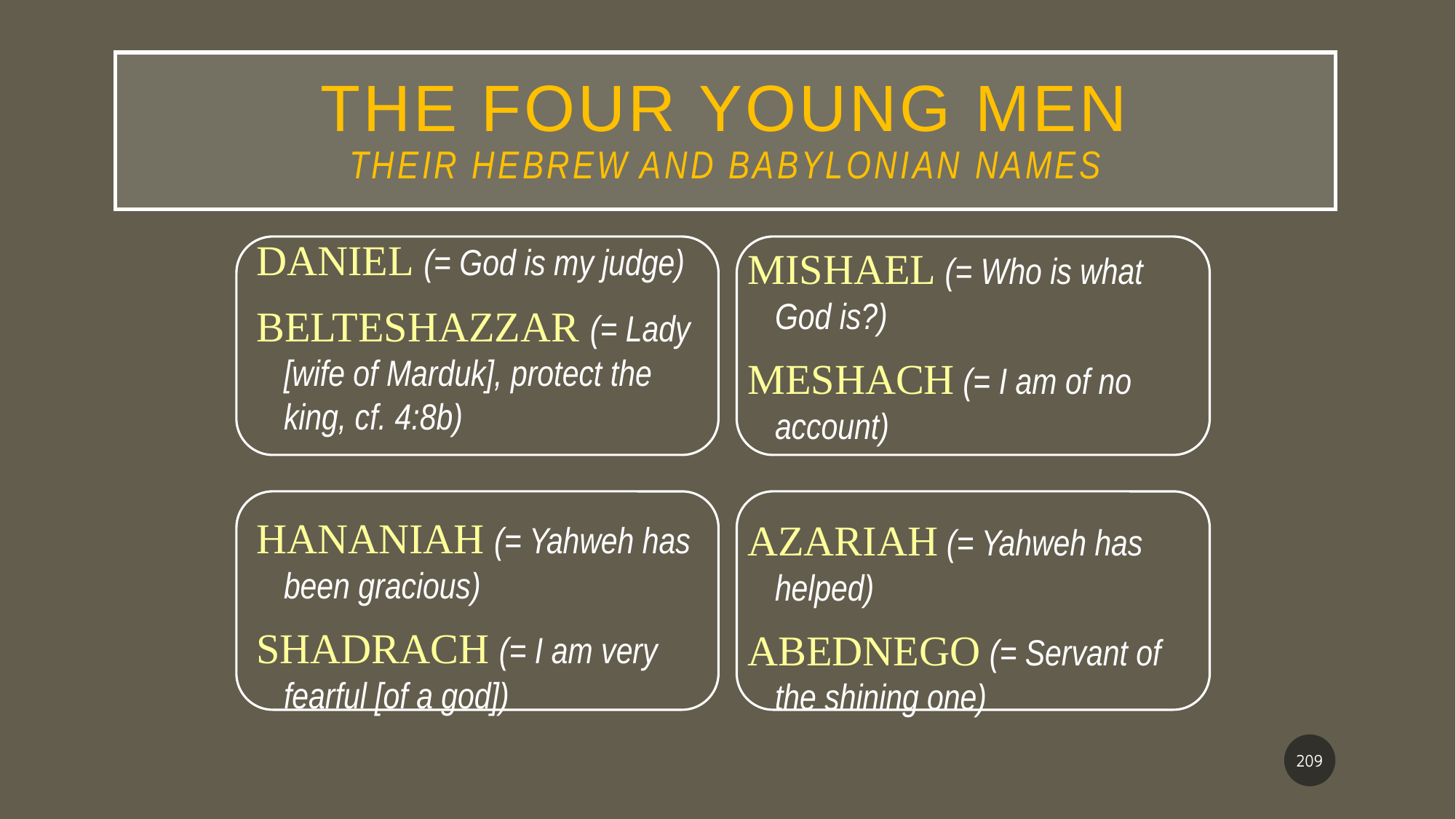

# The Four Young Men their Hebrew and Babylonian names
DANIEL (= God is my judge)
BELTESHAZZAR (= Lady [wife of Marduk], protect the king, cf. 4:8b)

HANANIAH (= Yahweh has been gracious)
SHADRACH (= I am very fearful [of a god])

MISHAEL (= Who is what God is?)
MESHACH (= I am of no account)

AZARIAH (= Yahweh has helped)
ABEDNEGO (= Servant of the shining one)

209